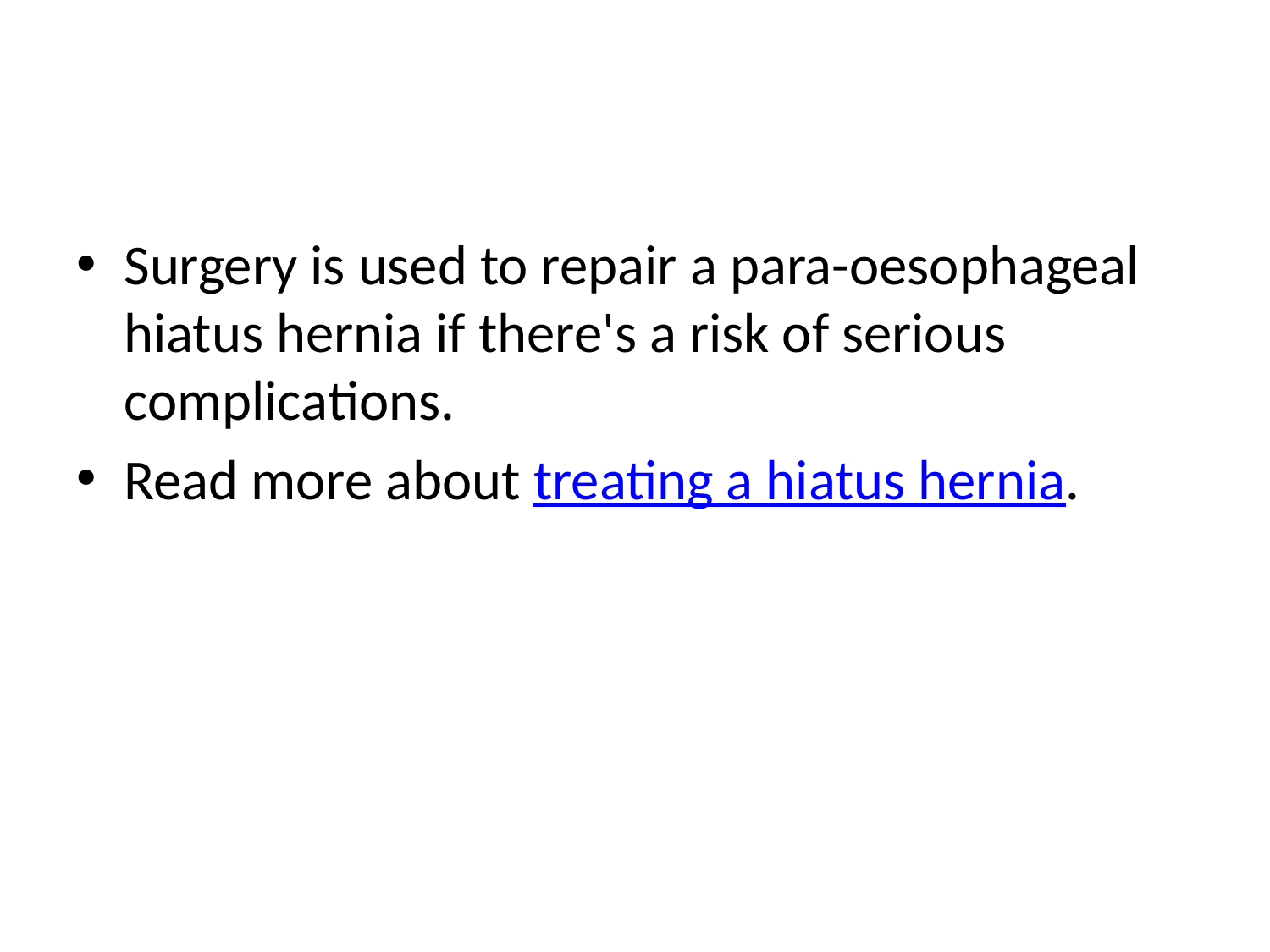

#
Surgery is used to repair a para-oesophageal hiatus hernia if there's a risk of serious complications.
Read more about treating a hiatus hernia.